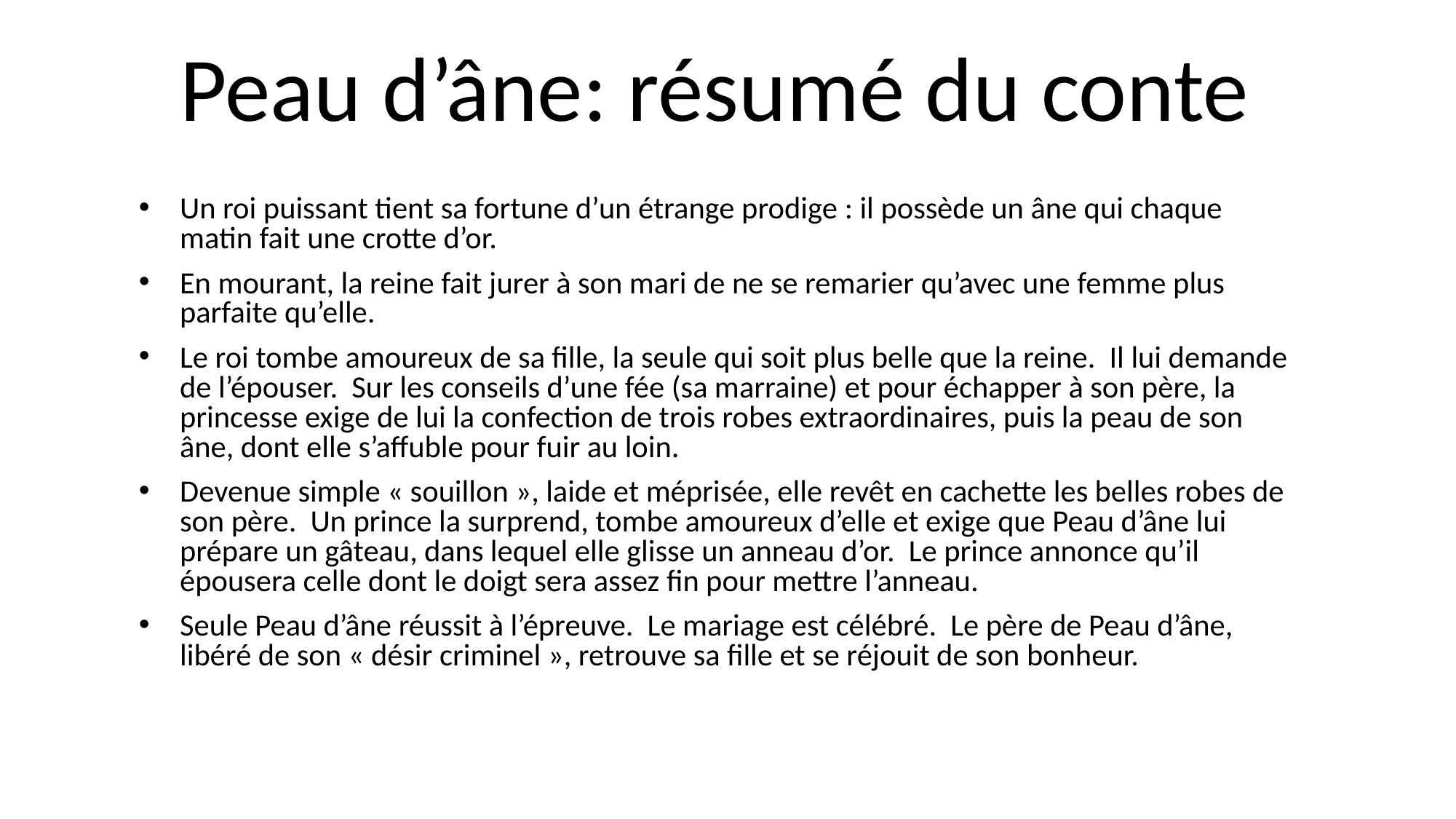

# Peau d’âne: résumé du conte
Un roi puissant tient sa fortune d’un étrange prodige : il possède un âne qui chaque matin fait une crotte d’or.
En mourant, la reine fait jurer à son mari de ne se remarier qu’avec une femme plus parfaite qu’elle.
Le roi tombe amoureux de sa fille, la seule qui soit plus belle que la reine.  Il lui demande de l’épouser.  Sur les conseils d’une fée (sa marraine) et pour échapper à son père, la princesse exige de lui la confection de trois robes extraordinaires, puis la peau de son âne, dont elle s’affuble pour fuir au loin.
Devenue simple « souillon », laide et méprisée, elle revêt en cachette les belles robes de son père.  Un prince la surprend, tombe amoureux d’elle et exige que Peau d’âne lui prépare un gâteau, dans lequel elle glisse un anneau d’or.  Le prince annonce qu’il épousera celle dont le doigt sera assez fin pour mettre l’anneau.
Seule Peau d’âne réussit à l’épreuve.  Le mariage est célébré.  Le père de Peau d’âne, libéré de son « désir criminel », retrouve sa fille et se réjouit de son bonheur.